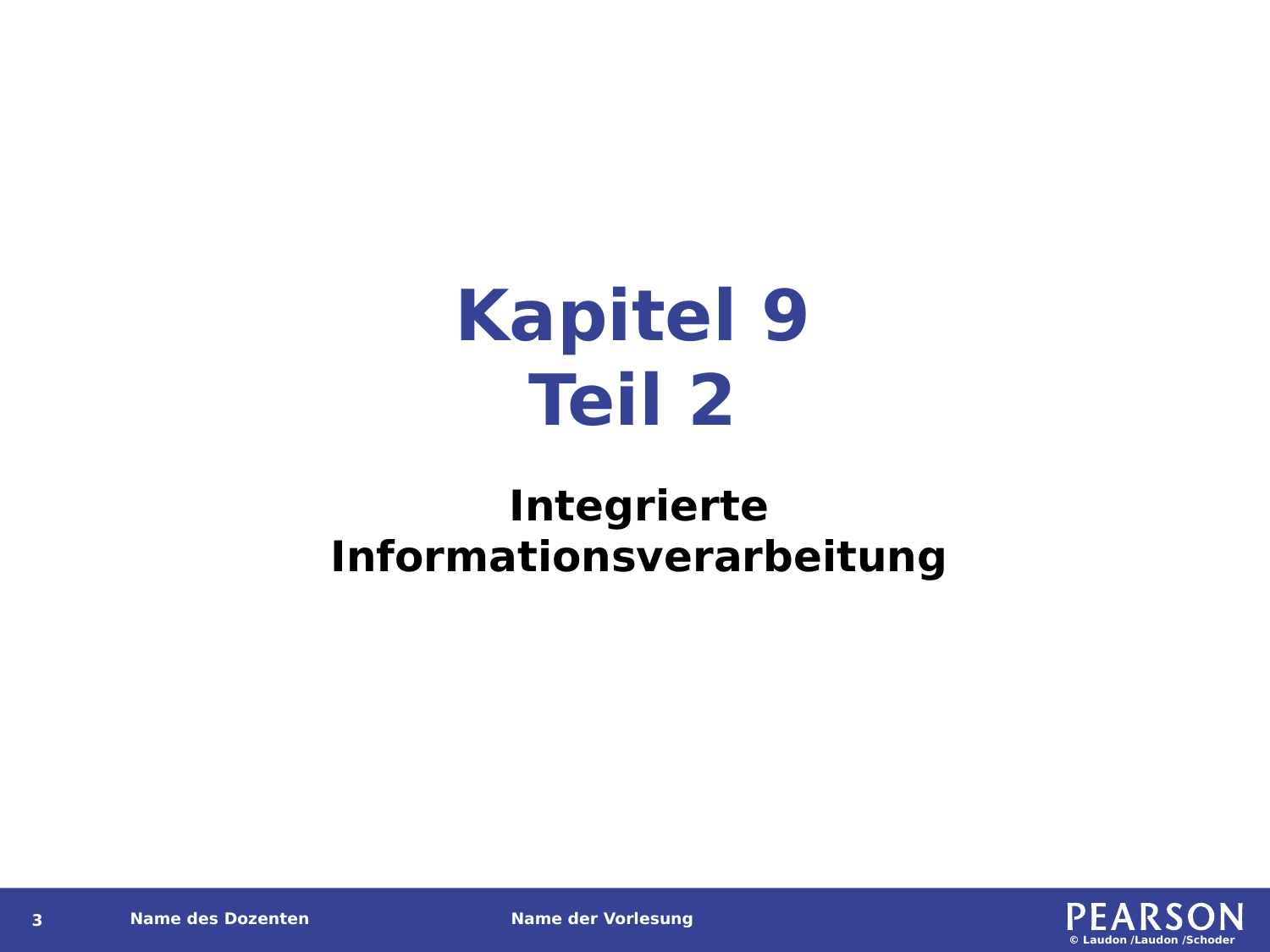

# Kapitel 9 Teil 2
Integrierte Informationsverarbeitung
3